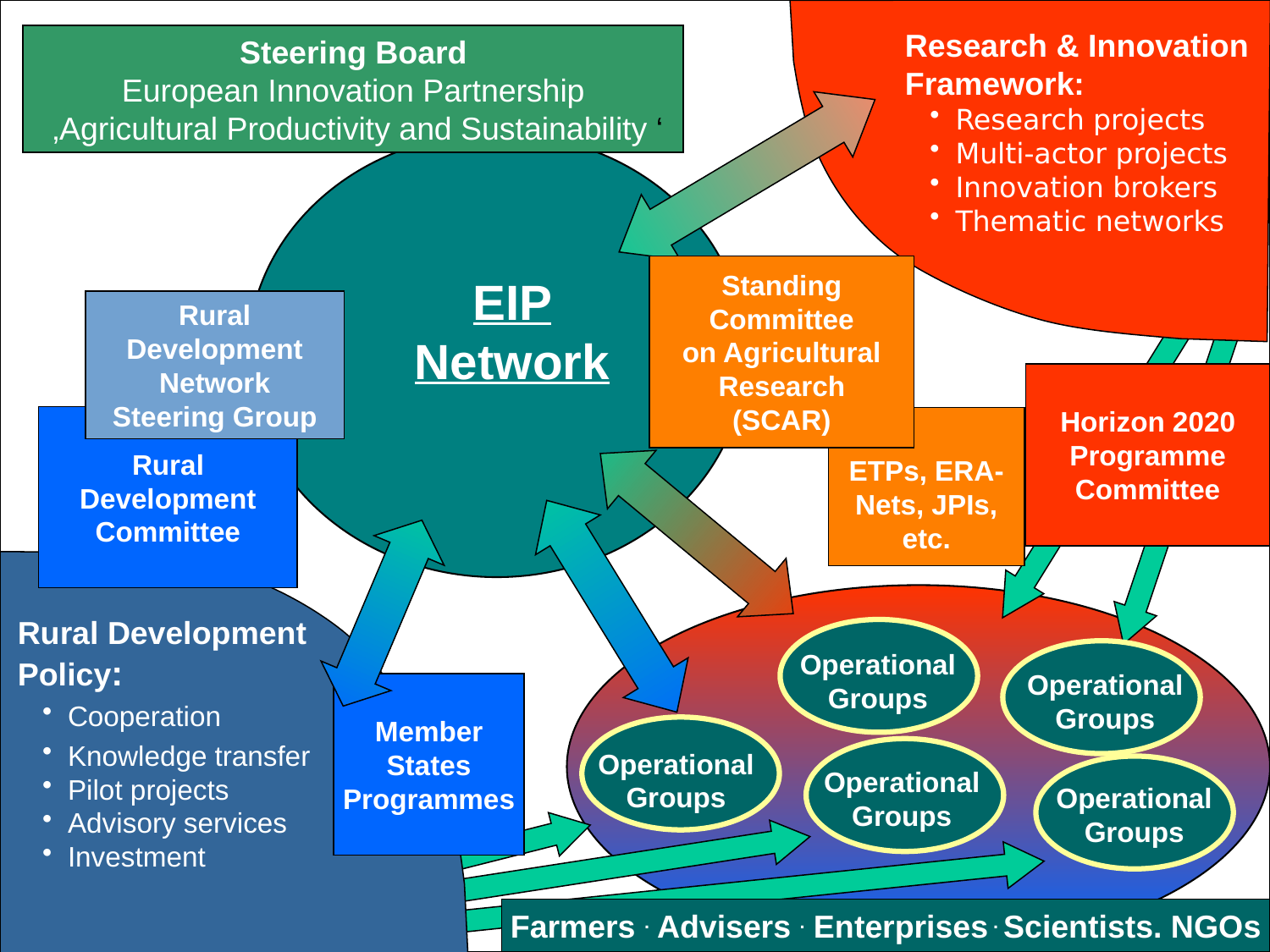

Research & Innovation Framework:
Research projects
Multi-actor projects
Innovation brokers
Thematic networks
Steering Board
European Innovation Partnership
 ‚Agricultural Productivity and Sustainability ‘

EIP Network

Standing Committee
on Agricultural Research (SCAR)
Rural Development Network
Steering Group
Horizon 2020
Programme
Committee
Rural Development Committee
ETPs, ERA-Nets, JPIs, etc.

Rural Development Policy:
Cooperation
Knowledge transfer
Pilot projects
Advisory services
Investment

Operational Groups

Operational Groups
Member
States
Programmes

Operational Groups

Operational Groups
Operational Groups

Farmers . Advisers . Enterprises . Scientists. NGOs